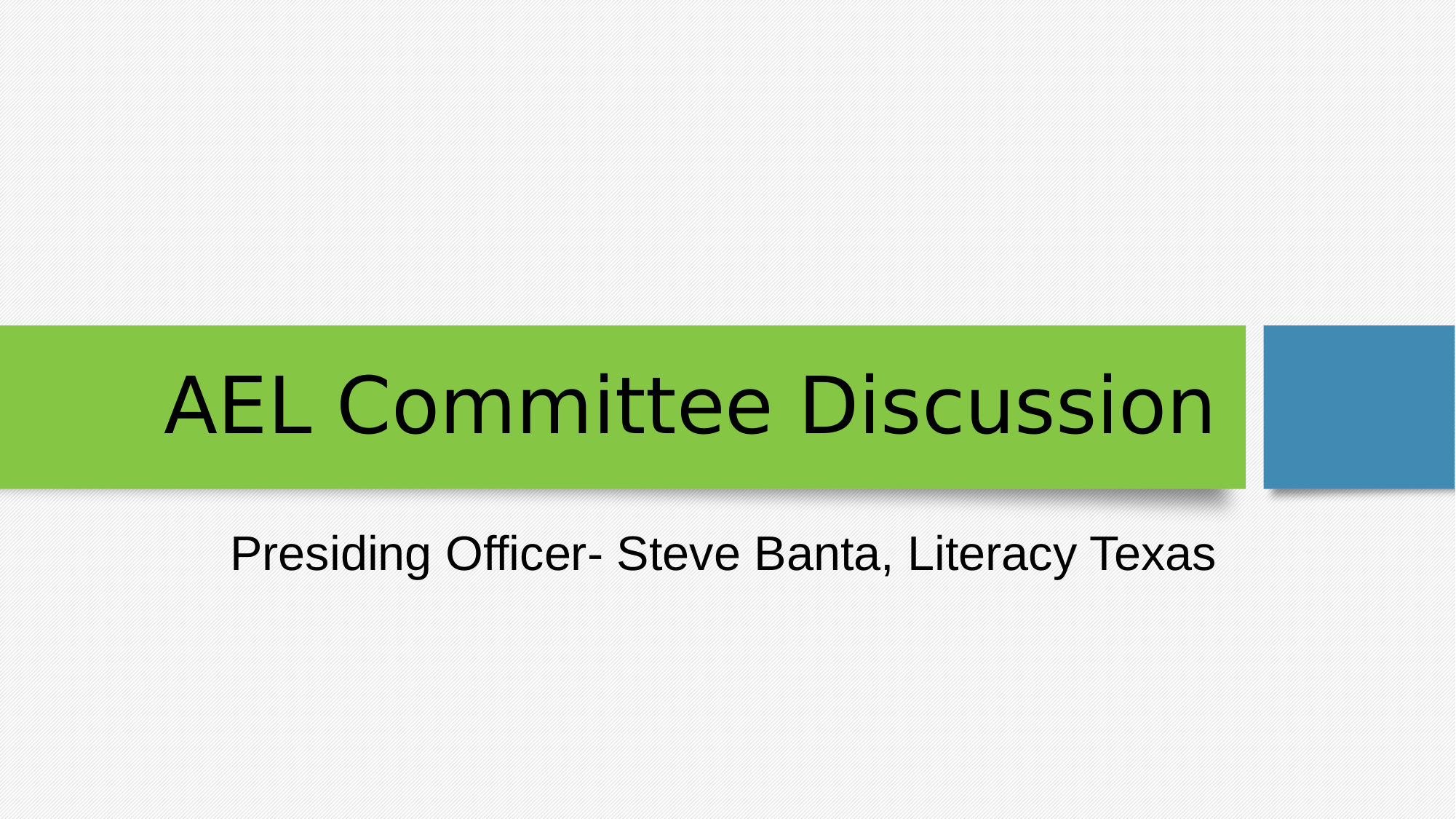

# AEL Committee Discussion
Presiding Officer- Steve Banta, Literacy Texas